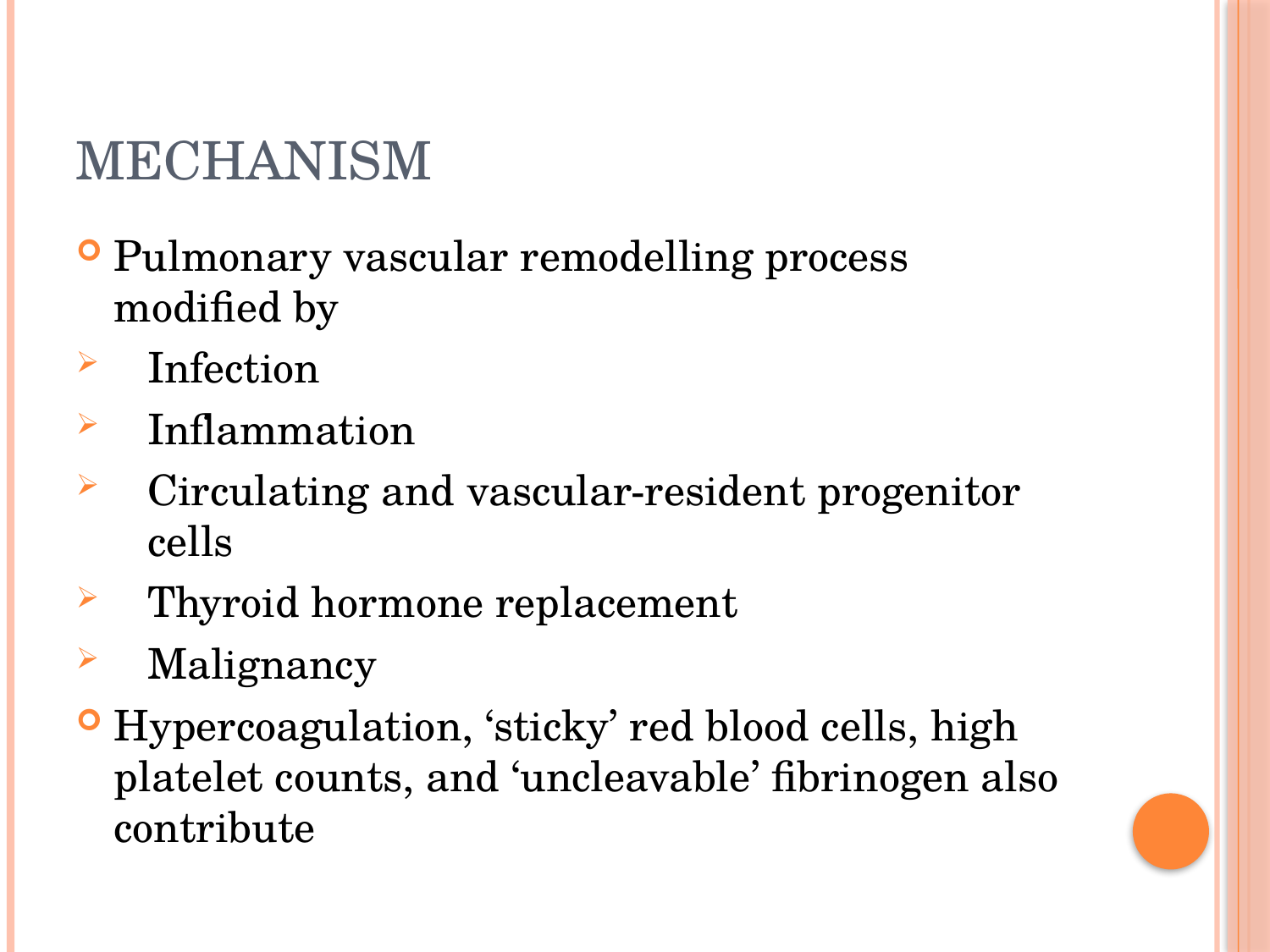

# Mechanism
Pulmonary vascular remodelling process modified by
Infection
Inflammation
Circulating and vascular-resident progenitor cells
Thyroid hormone replacement
Malignancy
Hypercoagulation, ‘sticky’ red blood cells, high platelet counts, and ‘uncleavable’ fibrinogen also contribute